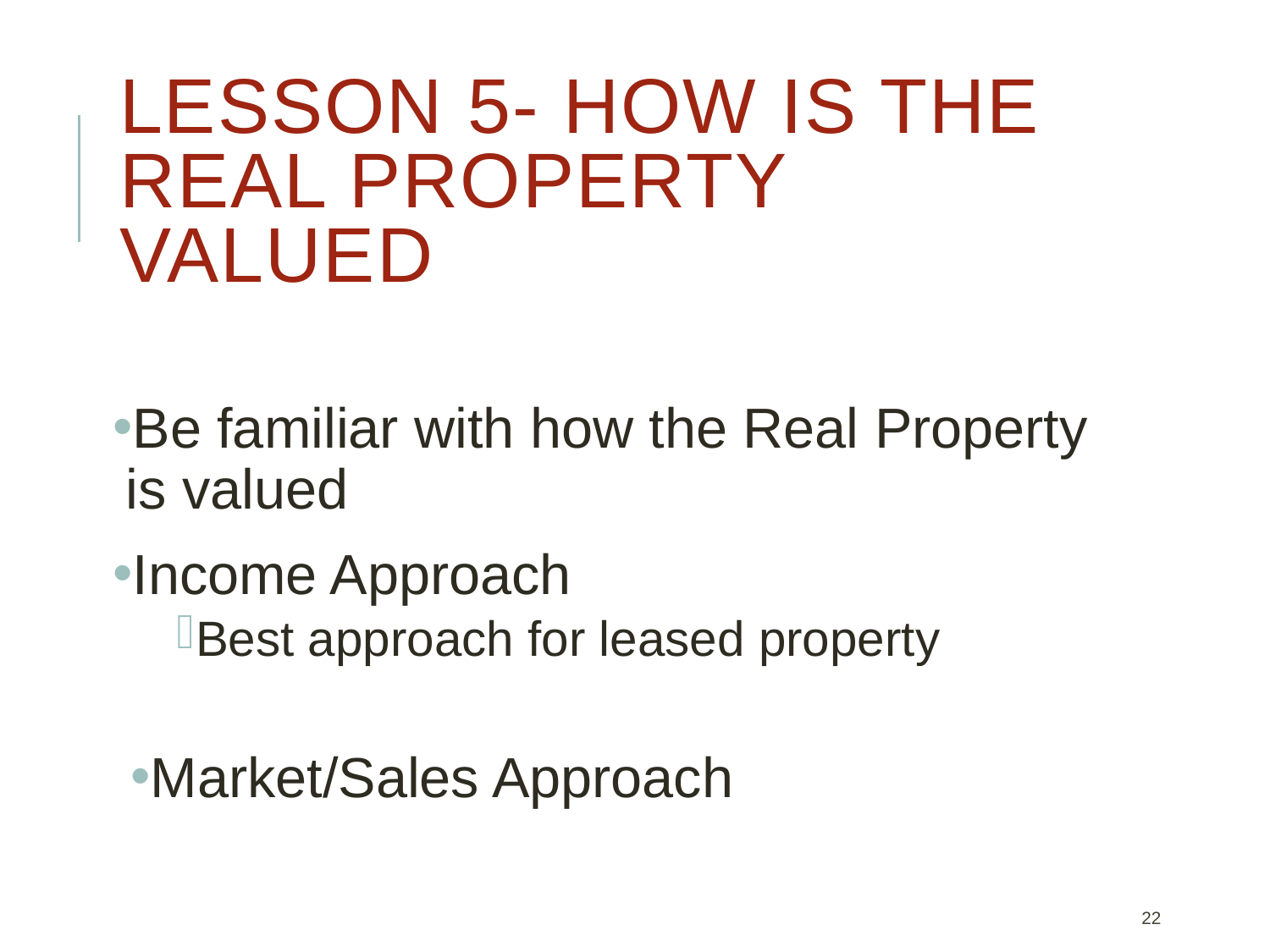

# Lesson 5- How is the Real Property Valued

Be familiar with how the Real Property is valued
Income Approach
Best approach for leased property

Market/Sales Approach

22